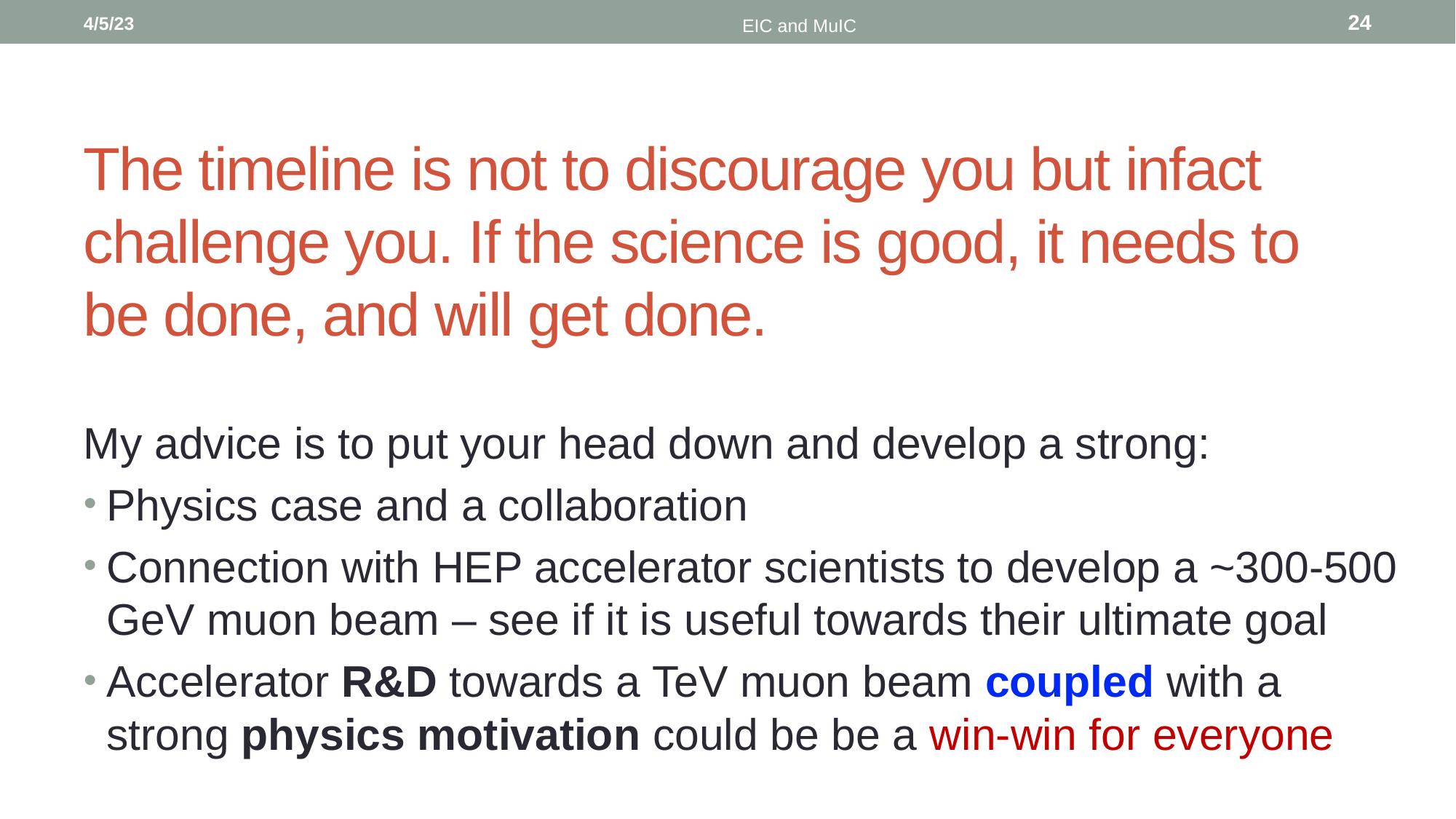

4/5/23
24
EIC and MuIC
# The timeline is not to discourage you but infact challenge you. If the science is good, it needs to be done, and will get done.
My advice is to put your head down and develop a strong:
Physics case and a collaboration
Connection with HEP accelerator scientists to develop a ~300-500 GeV muon beam – see if it is useful towards their ultimate goal
Accelerator R&D towards a TeV muon beam coupled with a strong physics motivation could be be a win-win for everyone